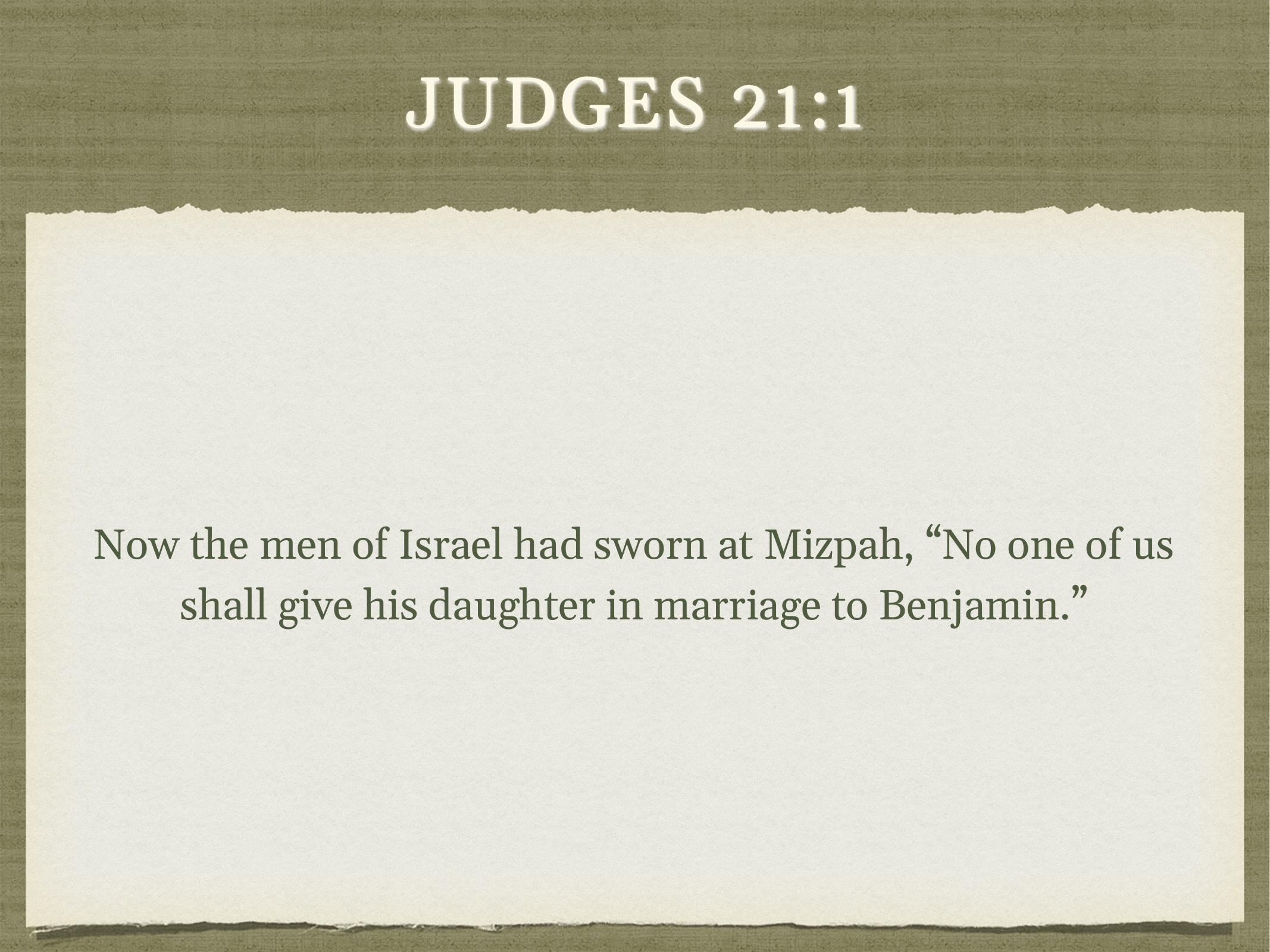

# Judges 21:1
Now the men of Israel had sworn at Mizpah, “No one of us shall give his daughter in marriage to Benjamin.”